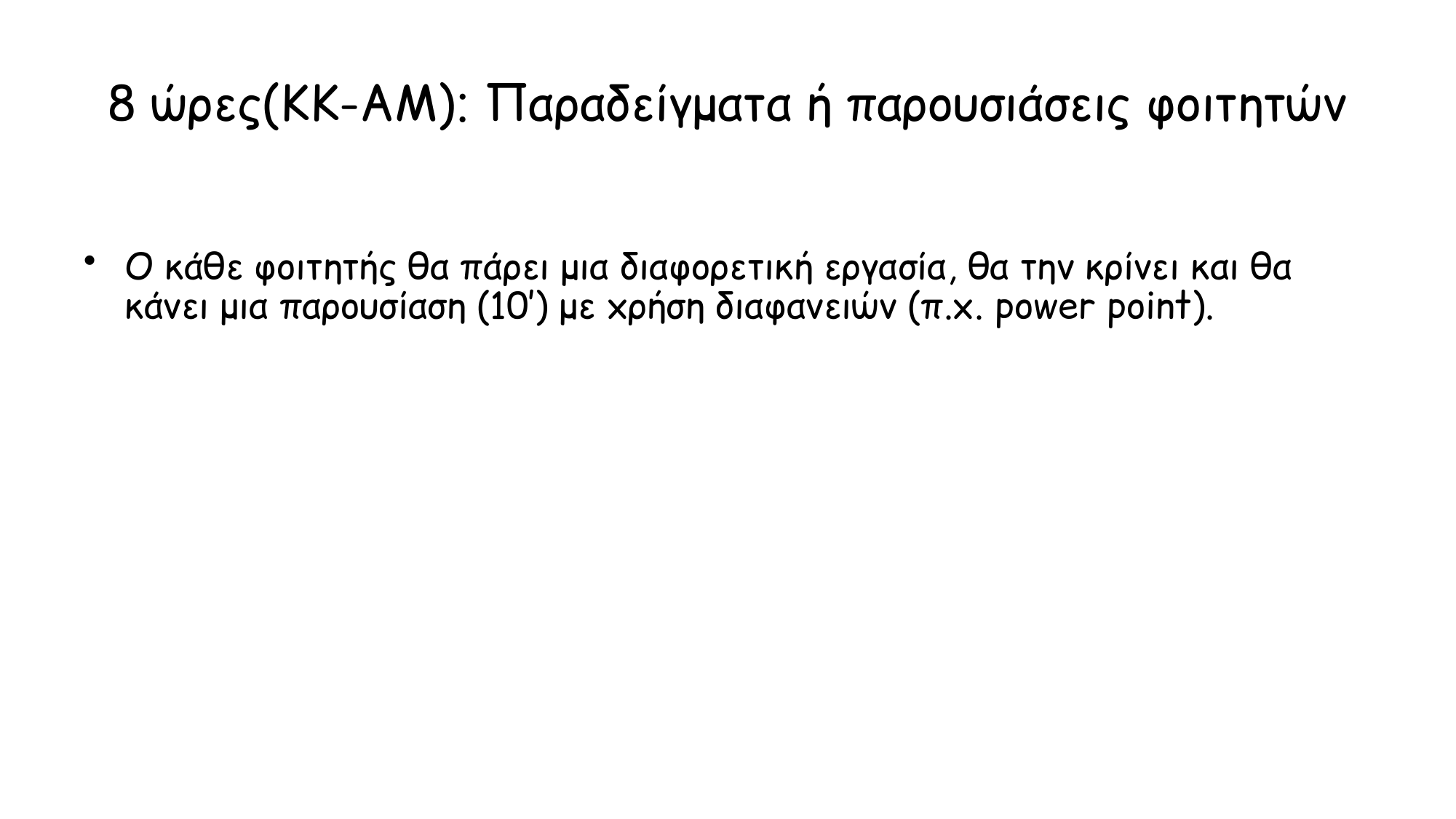

# 8 ώρες(ΚΚ-ΑΜ): Παραδείγματα ή παρουσιάσεις φοιτητών

Ο κάθε φοιτητής θα πάρει μια διαφορετική εργασία, θα την κρίνει και θα κάνει μια παρουσίαση (10’) με χρήση διαφανειών (π.χ. power point).